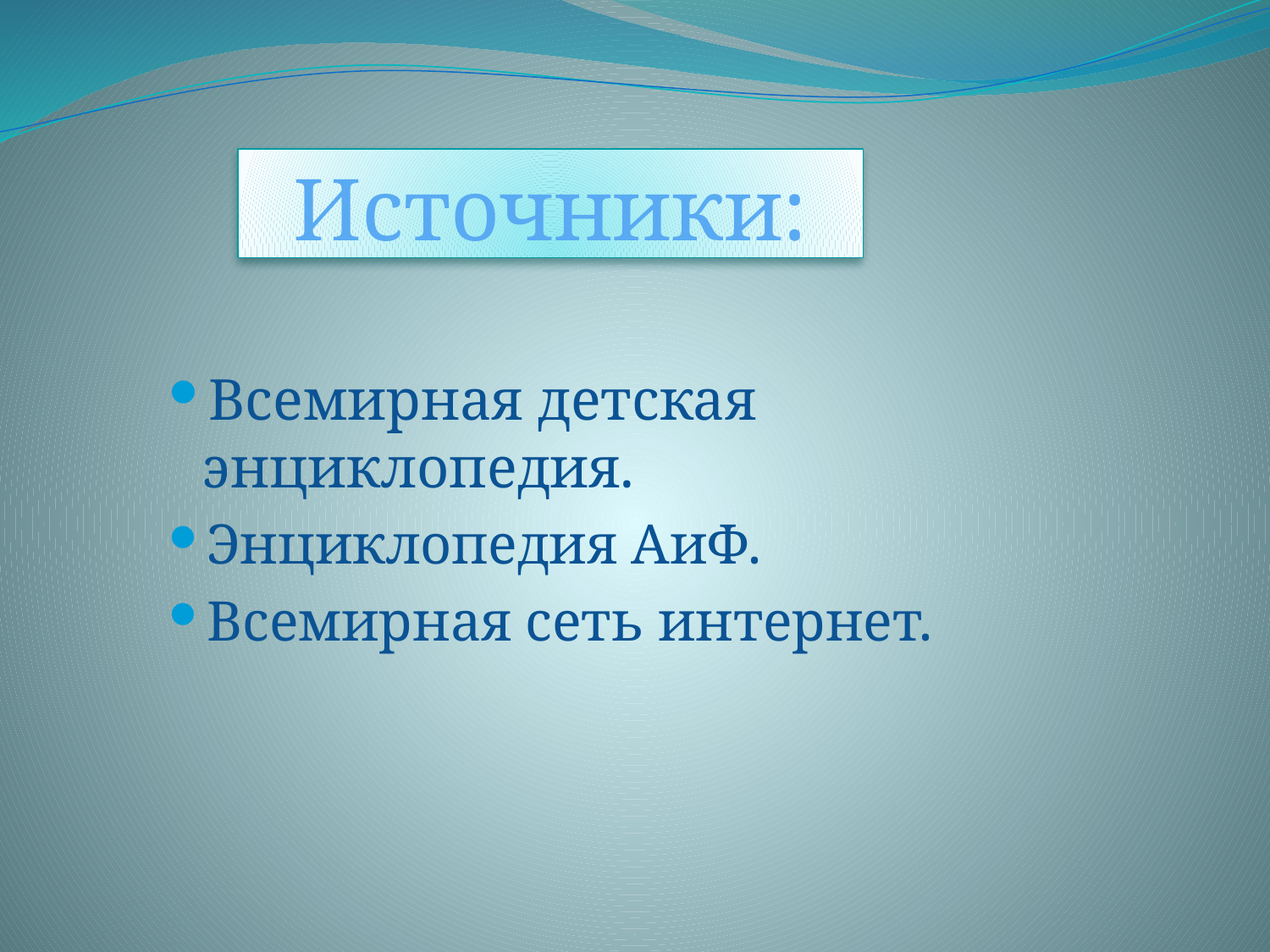

# Источники:
Всемирная детская энциклопедия.
Энциклопедия АиФ.
Всемирная сеть интернет.